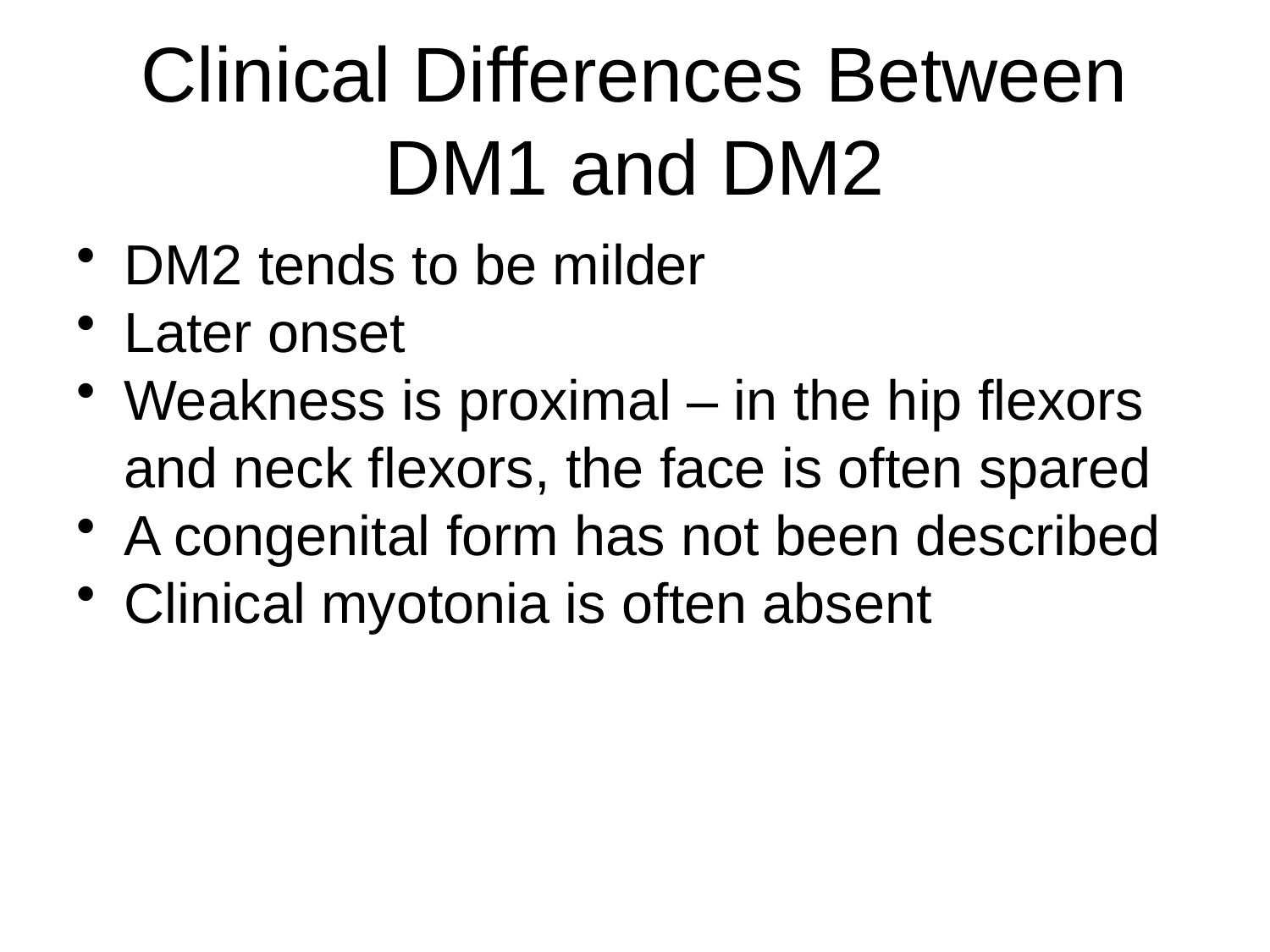

# Clinical Differences Between DM1 and DM2
DM2 tends to be milder
Later onset
Weakness is proximal – in the hip flexors and neck flexors, the face is often spared
A congenital form has not been described
Clinical myotonia is often absent